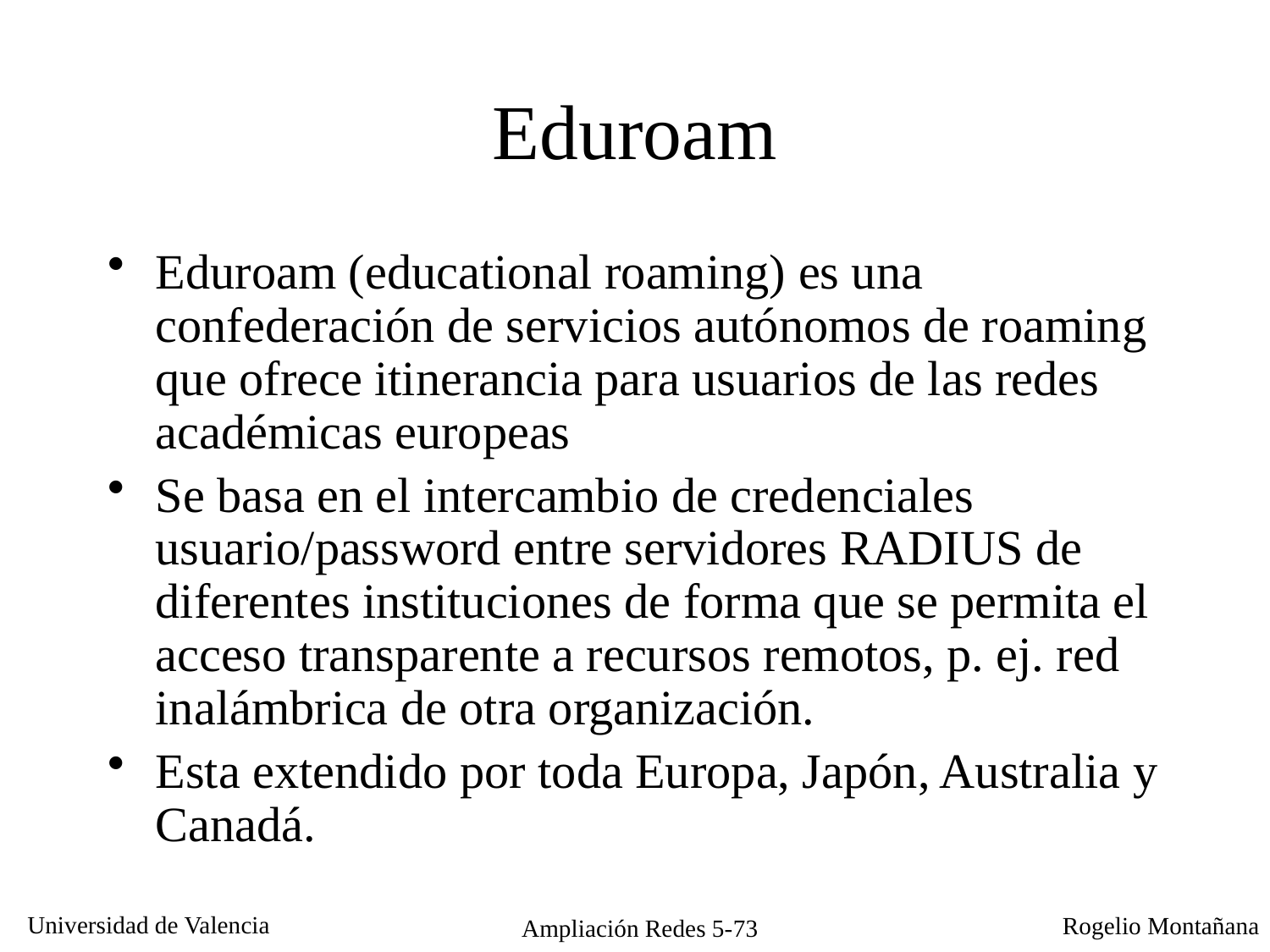

# Eduroam
Eduroam (educational roaming) es una confederación de servicios autónomos de roaming que ofrece itinerancia para usuarios de las redes académicas europeas
Se basa en el intercambio de credenciales usuario/password entre servidores RADIUS de diferentes instituciones de forma que se permita el acceso transparente a recursos remotos, p. ej. red inalámbrica de otra organización.
Esta extendido por toda Europa, Japón, Australia y Canadá.

Ampliación Redes 5-73